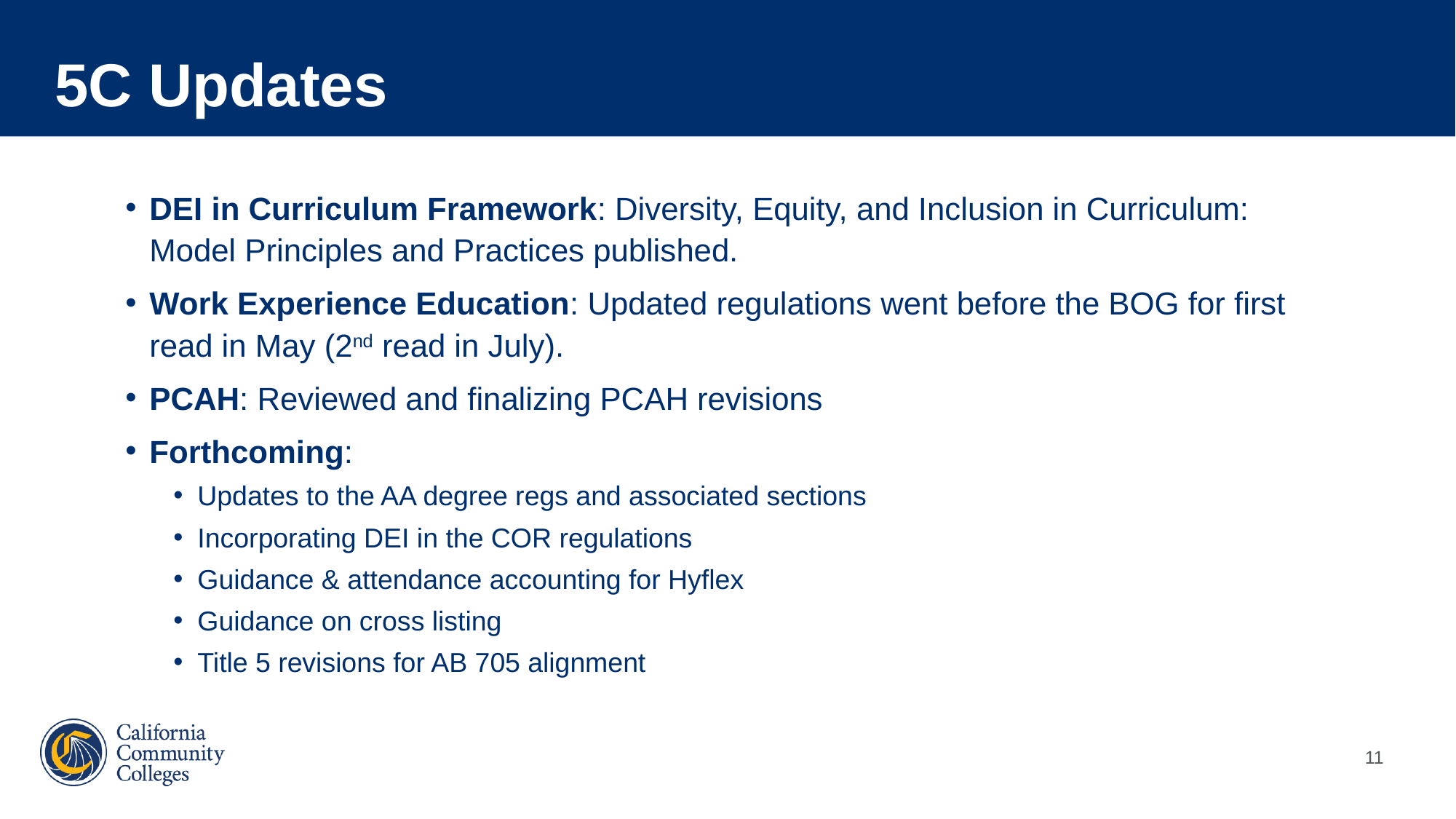

# 5C Updates
DEI in Curriculum Framework: Diversity, Equity, and Inclusion in Curriculum: Model Principles and Practices published.
Work Experience Education: Updated regulations went before the BOG for first read in May (2nd read in July).
PCAH: Reviewed and finalizing PCAH revisions
Forthcoming:
Updates to the AA degree regs and associated sections
Incorporating DEI in the COR regulations
Guidance & attendance accounting for Hyflex
Guidance on cross listing
Title 5 revisions for AB 705 alignment

11